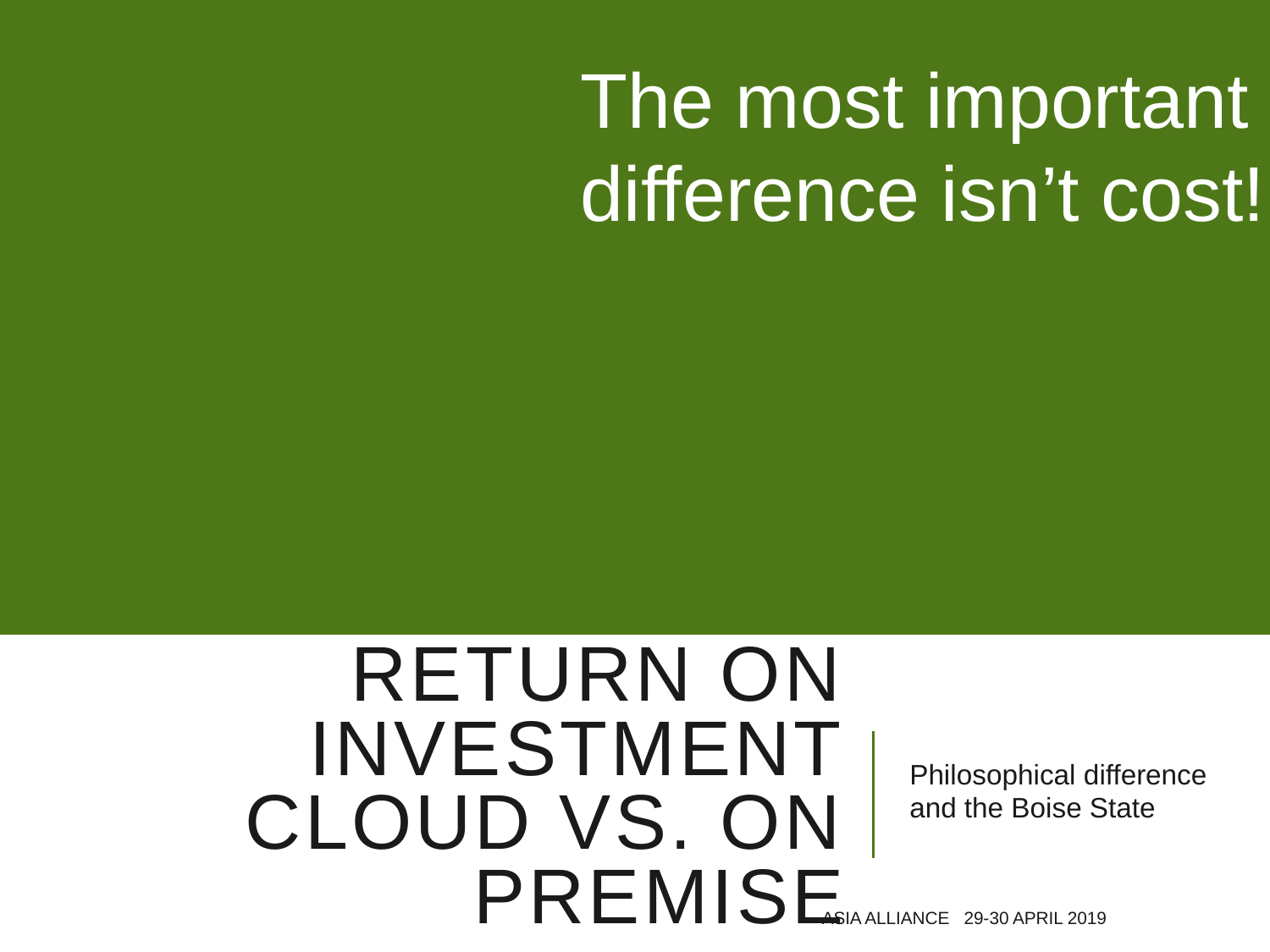

The most important difference isn’t cost!
# Return on Investment Cloud vs. On Premise
Philosophical difference and the Boise State
Asia Alliance   29-30 April 2019